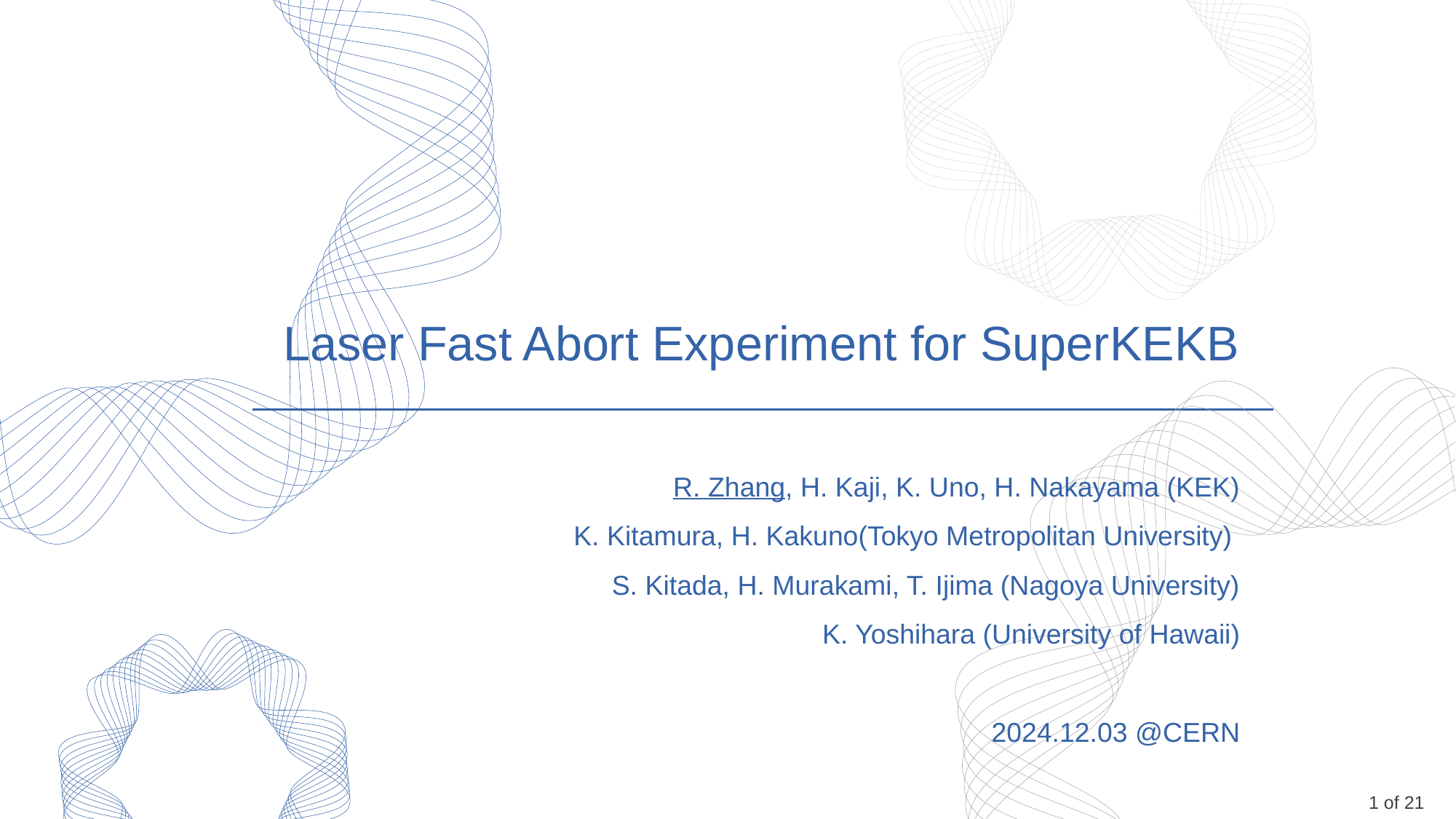

Laser Fast Abort Experiment for SuperKEKB

R. Zhang, H. Kaji, K. Uno, H. Nakayama (KEK)
K. Kitamura, H. Kakuno(Tokyo Metropolitan University)
S. Kitada, H. Murakami, T. Ijima (Nagoya University)
K. Yoshihara (University of Hawaii)

2024.12.03 @CERN

1 of 21